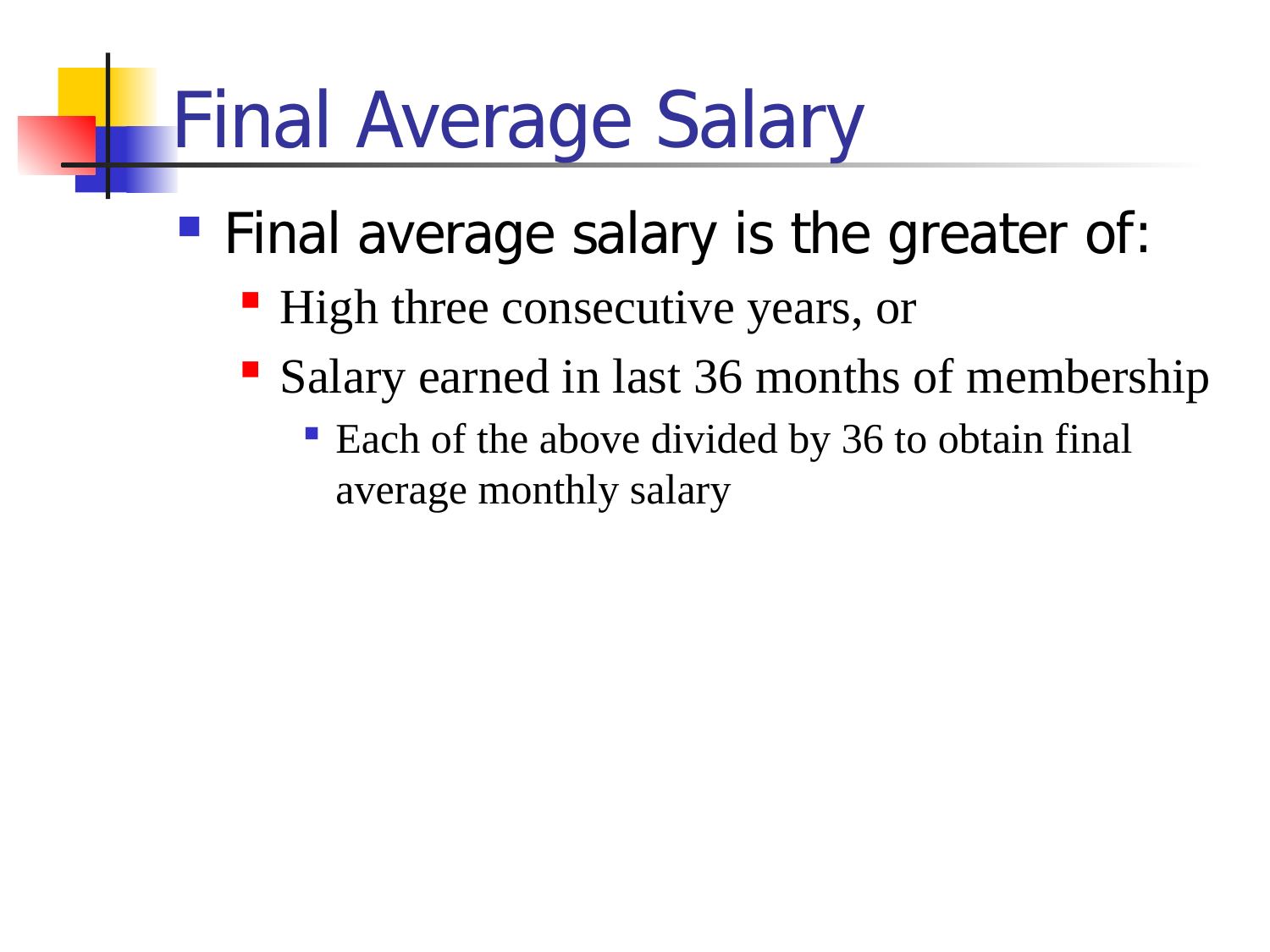

# Final Average Salary
Final average salary is the greater of:
High three consecutive years, or
Salary earned in last 36 months of membership
Each of the above divided by 36 to obtain final average monthly salary